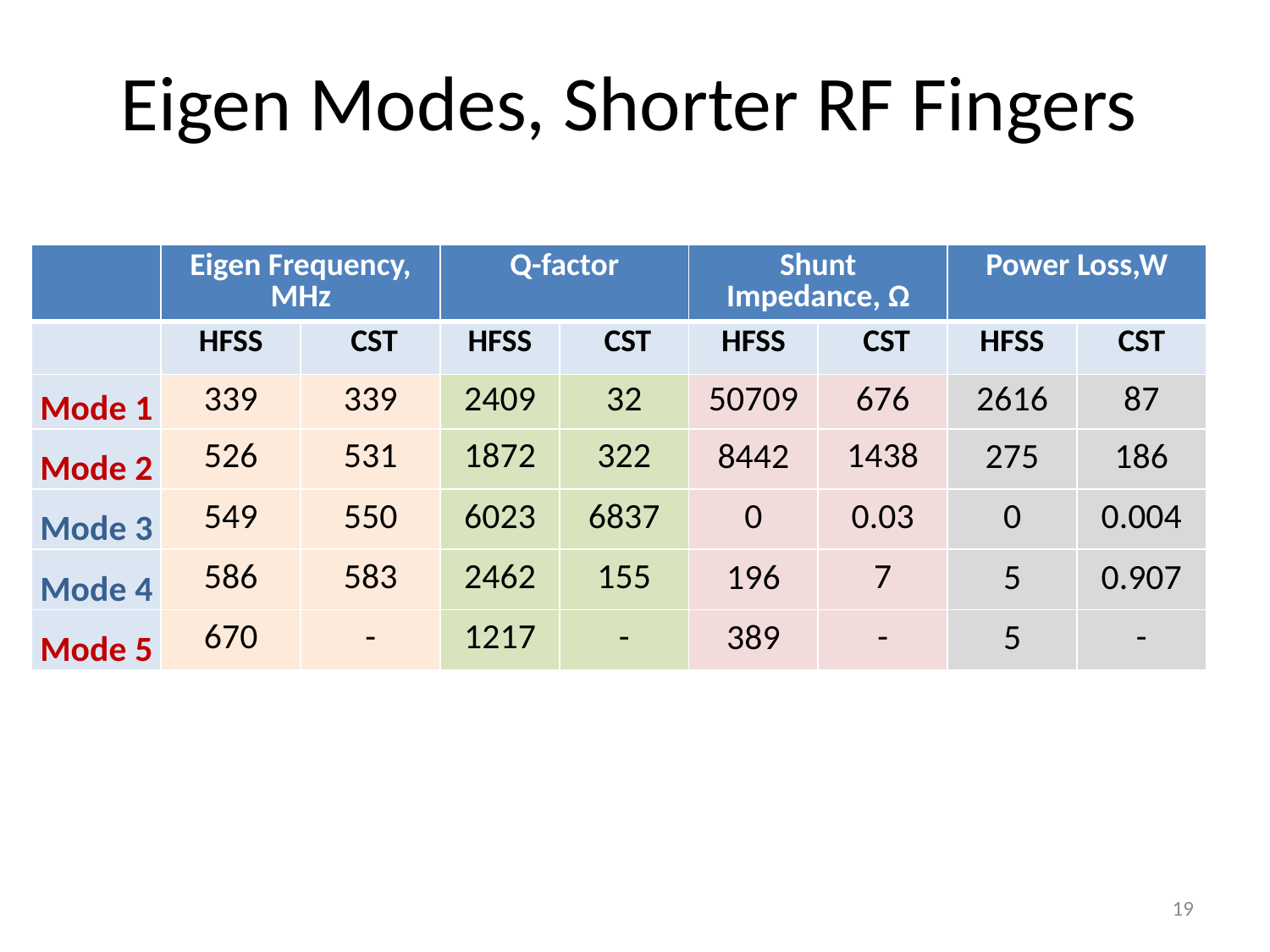

# Eigen Modes, Shorter RF Fingers
|  | Eigen Frequency, MHz |  | Q-factor |  | Shunt Impedance, Ω |  | Power Loss,W |  |
| --- | --- | --- | --- | --- | --- | --- | --- | --- |
|  | HFSS | CST | HFSS | CST | HFSS | CST | HFSS | CST |
| Mode 1 | 339 | 339 | 2409 | 32 | 50709 | 676 | 2616 | 87 |
| Mode 2 | 526 | 531 | 1872 | 322 | 8442 | 1438 | 275 | 186 |
| Mode 3 | 549 | 550 | 6023 | 6837 | 0 | 0.03 | 0 | 0.004 |
| Mode 4 | 586 | 583 | 2462 | 155 | 196 | 7 | 5 | 0.907 |
| Mode 5 | 670 | - | 1217 | - | 389 | - | 5 | - |
19